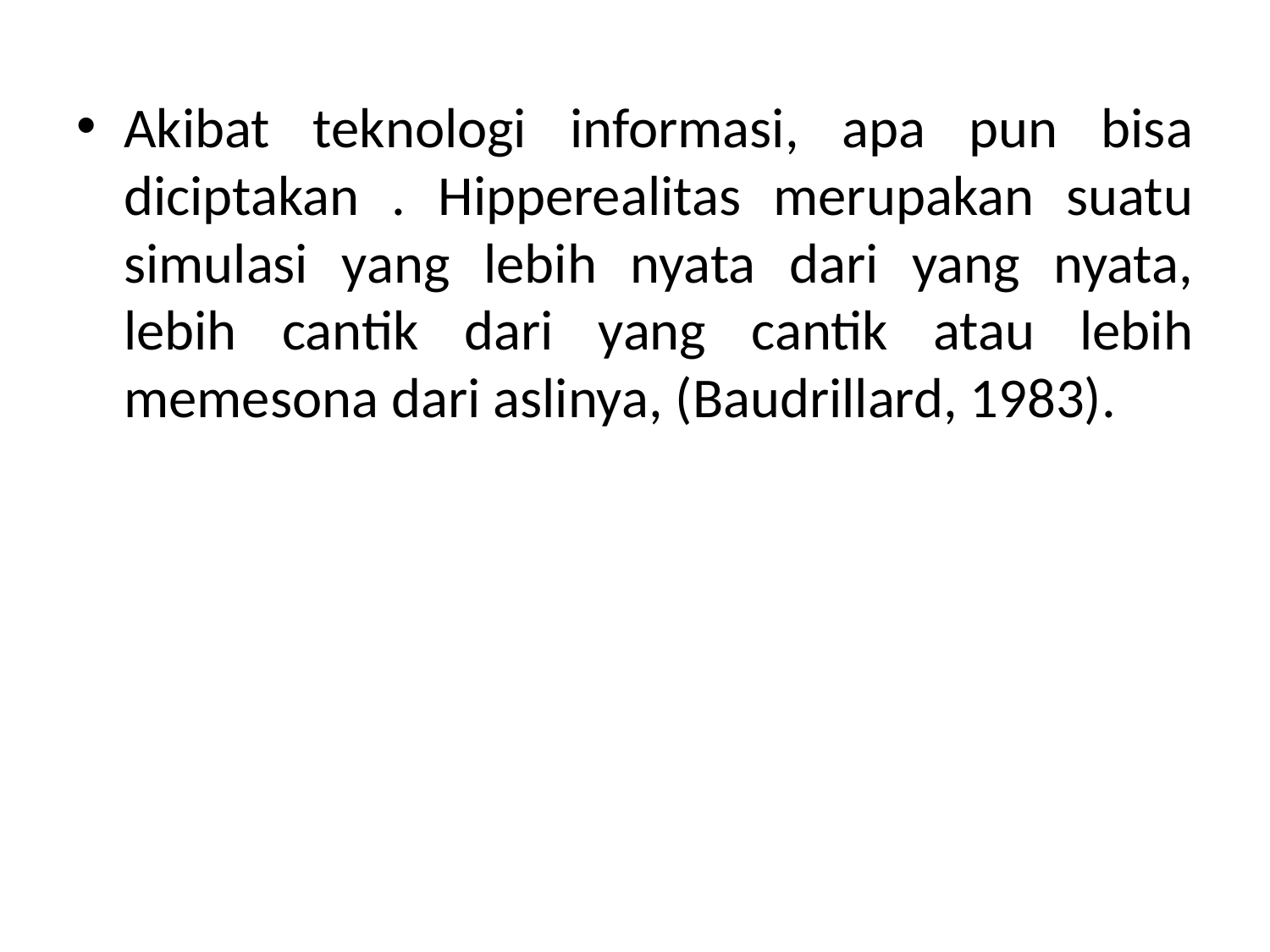

Akibat teknologi informasi, apa pun bisa diciptakan . Hipperealitas merupakan suatu simulasi yang lebih nyata dari yang nyata, lebih cantik dari yang cantik atau lebih memesona dari aslinya, (Baudrillard, 1983).